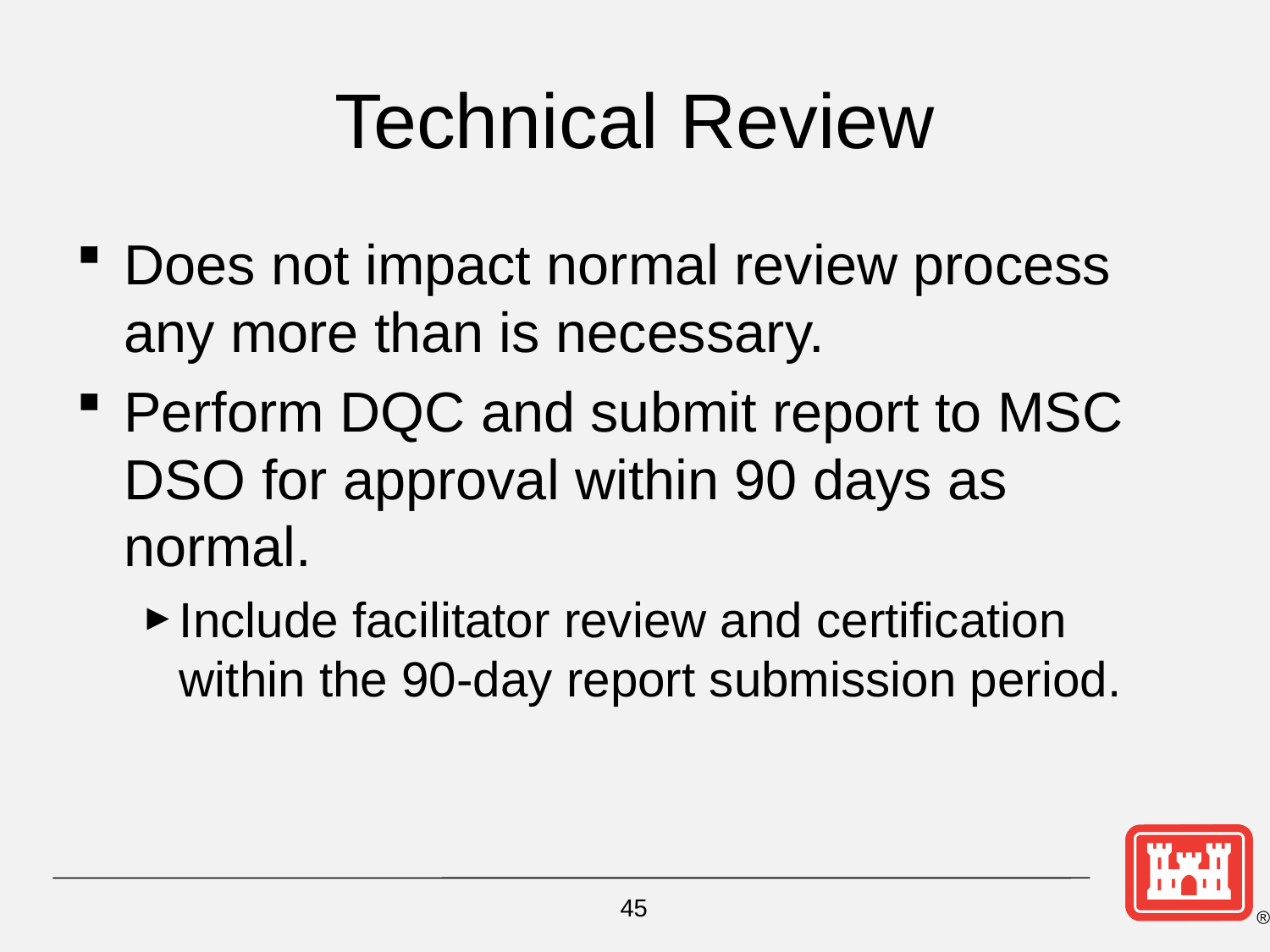

# Technical Review
Does not impact normal review process any more than is necessary.
Perform DQC and submit report to MSC DSO for approval within 90 days as normal.
Include facilitator review and certification within the 90-day report submission period.
45